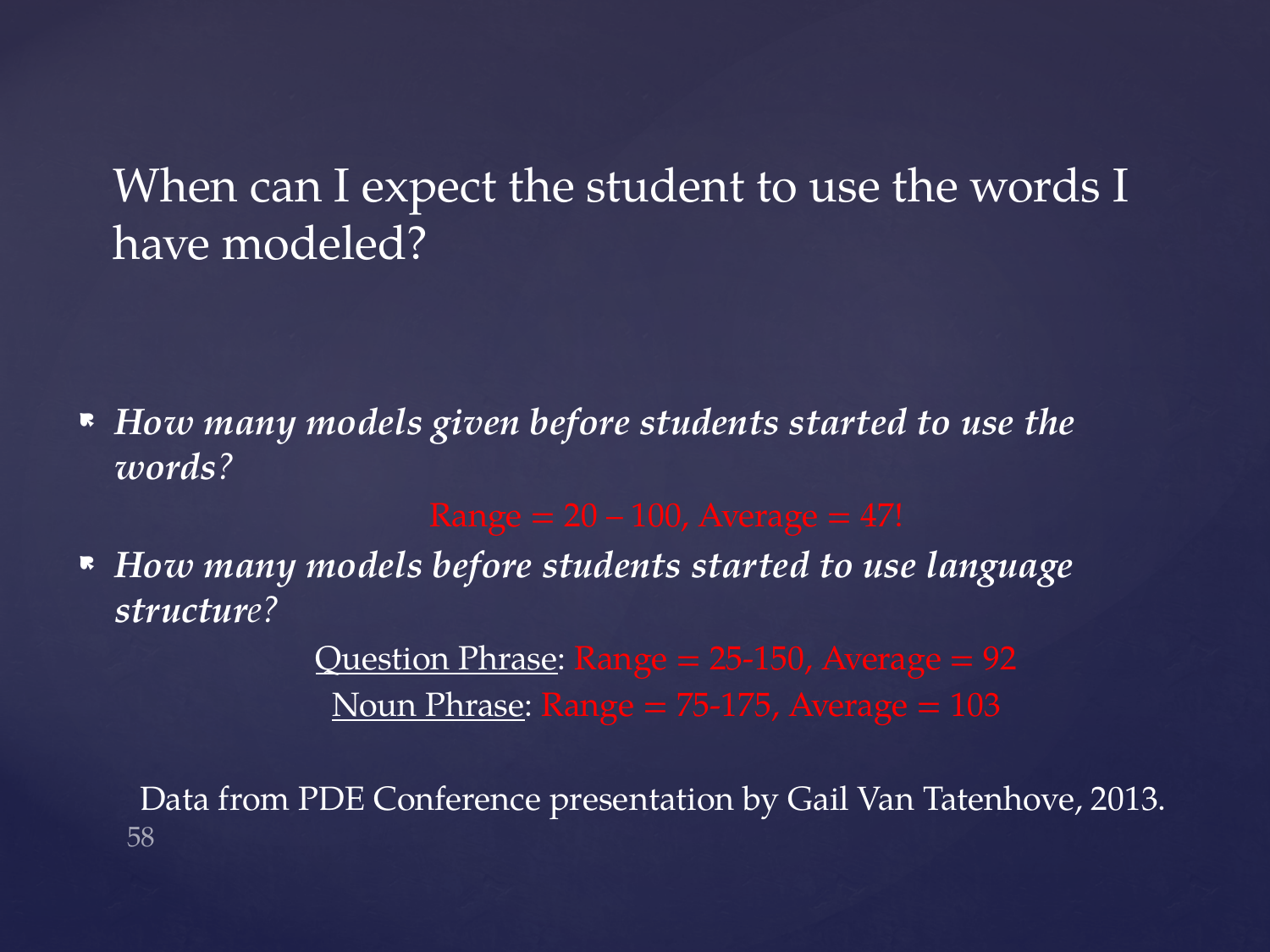

# When can I expect the student to use the words I have modeled?
How many models given before students started to use the words?
Range = 20 – 100, Average = 47!
How many models before students started to use language structure?
Question Phrase: Range = 25-150, Average = 92
Noun Phrase: Range = 75-175, Average = 103

Data from PDE Conference presentation by Gail Van Tatenhove, 2013.

58